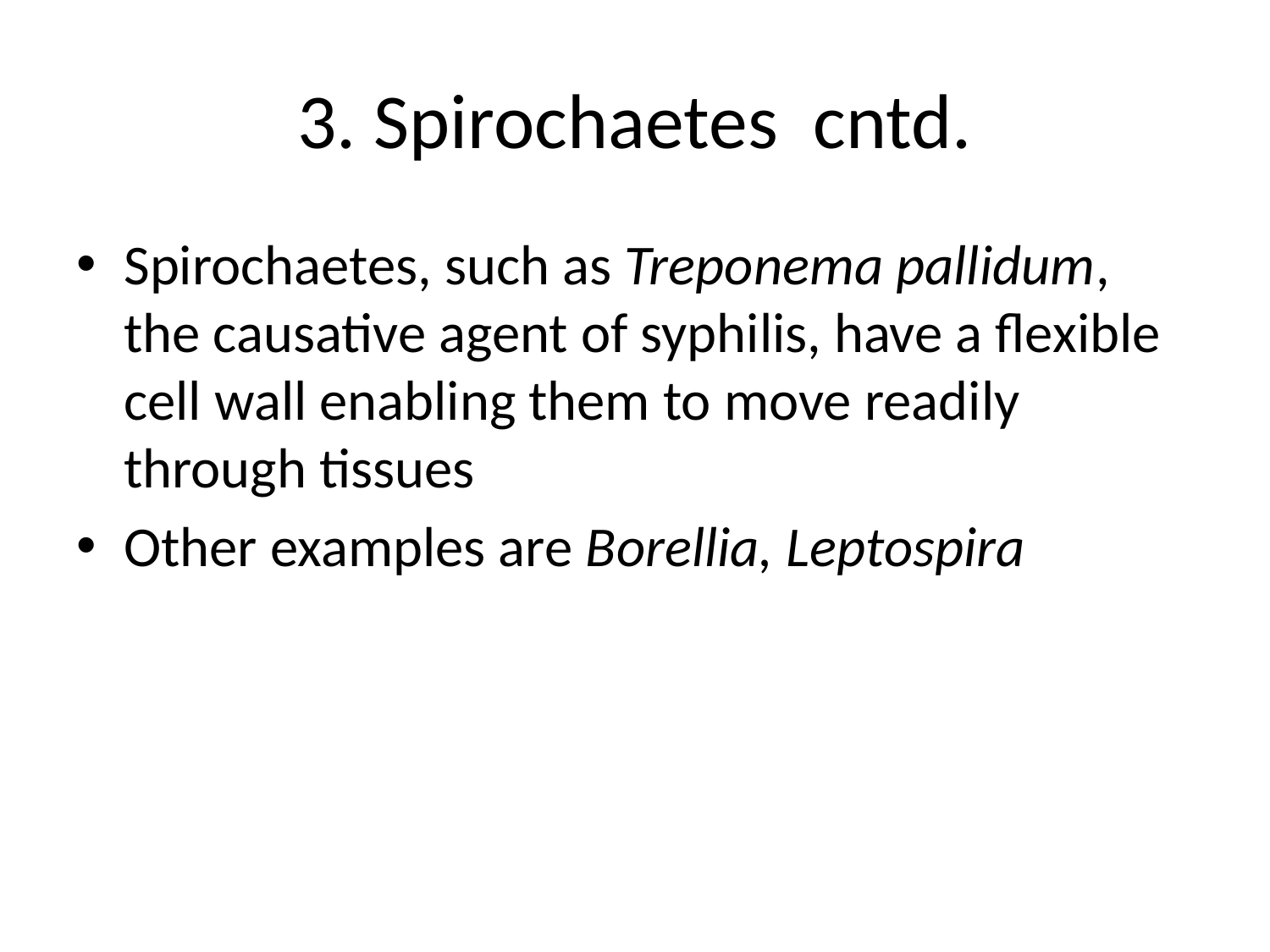

# 3. Spirochaetes  cntd.
Spirochaetes, such as Treponema pallidum, the causative agent of syphilis, have a flexible cell wall enabling them to move readily through tissues
Other examples are Borellia, Leptospira